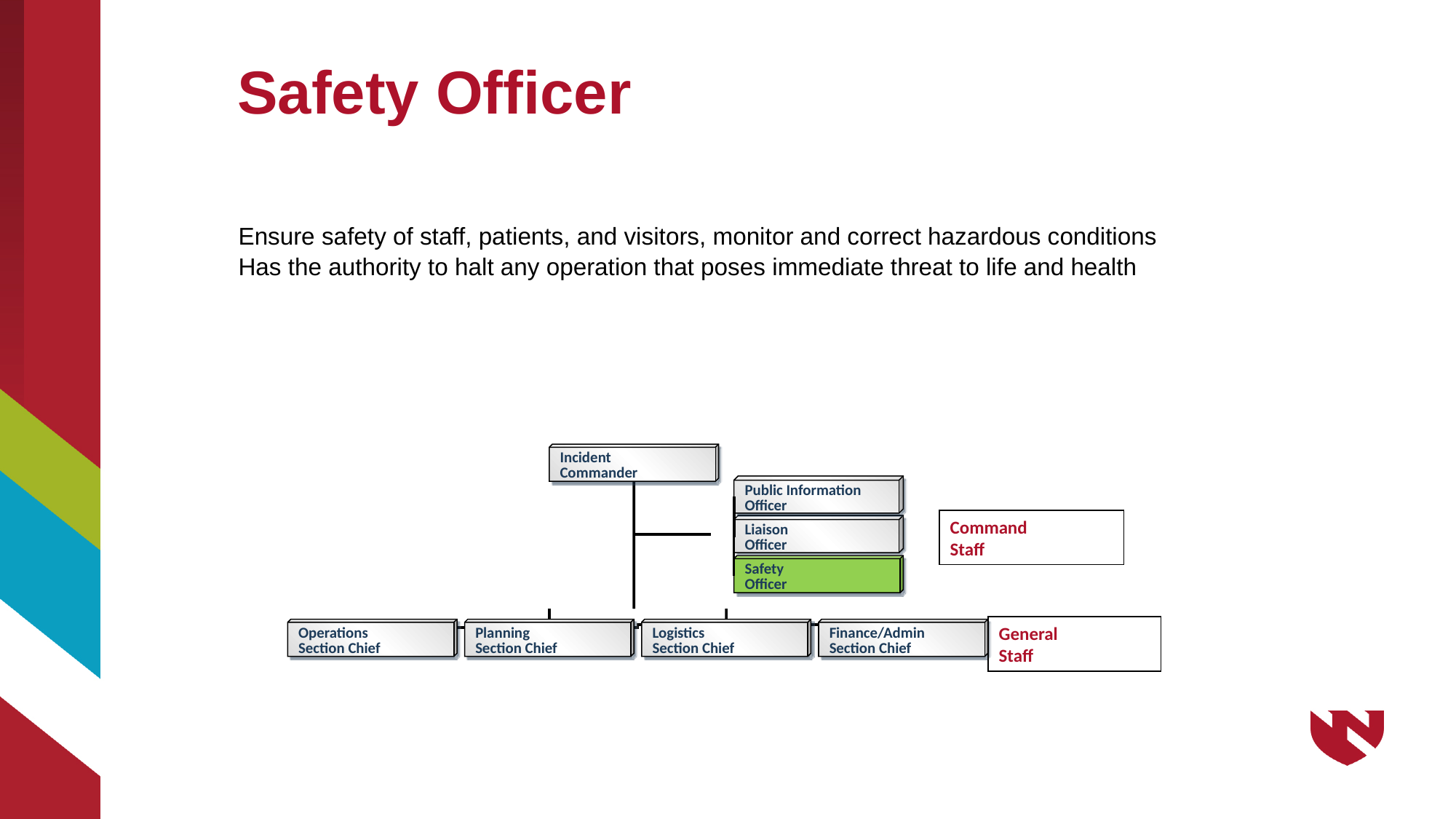

# Safety Officer
Ensure safety of staff, patients, and visitors, monitor and correct hazardous conditions
Has the authority to halt any operation that poses immediate threat to life and health
Incident
Commander

Public Information
Officer
Liaison
Officer

Safety
Officer

Operations
Section Chief
Planning
Section Chief
Logistics
Section Chief
Finance/Admin
Section Chief
Command
Staff
General
Staff